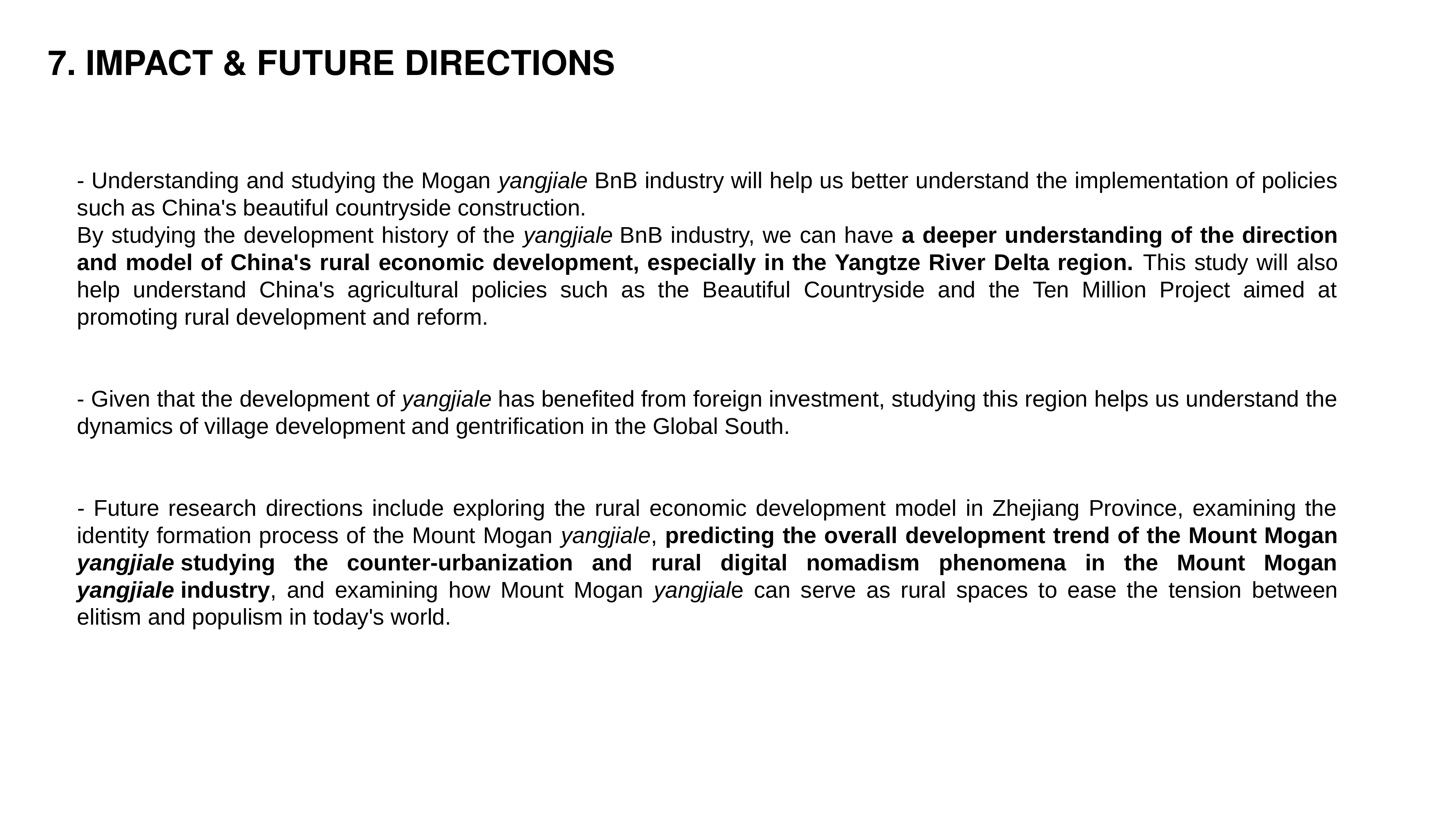

19
7. IMPACT & FUTURE DIRECTIONS
- Understanding and studying the Mogan yangjiale BnB industry will help us better understand the implementation of policies such as China's beautiful countryside construction.
By studying the development history of the yangjiale BnB industry, we can have a deeper understanding of the direction and model of China's rural economic development, especially in the Yangtze River Delta region. This study will also help understand China's agricultural policies such as the Beautiful Countryside and the Ten Million Project aimed at promoting rural development and reform.

- Given that the development of yangjiale has benefited from foreign investment, studying this region helps us understand the dynamics of village development and gentrification in the Global South.

- Future research directions include exploring the rural economic development model in Zhejiang Province, examining the identity formation process of the Mount Mogan yangjiale, predicting the overall development trend of the Mount Mogan yangjiale studying the counter-urbanization and rural digital nomadism phenomena in the Mount Mogan yangjiale industry, and examining how Mount Mogan yangjiale can serve as rural spaces to ease the tension between elitism and populism in today's world.